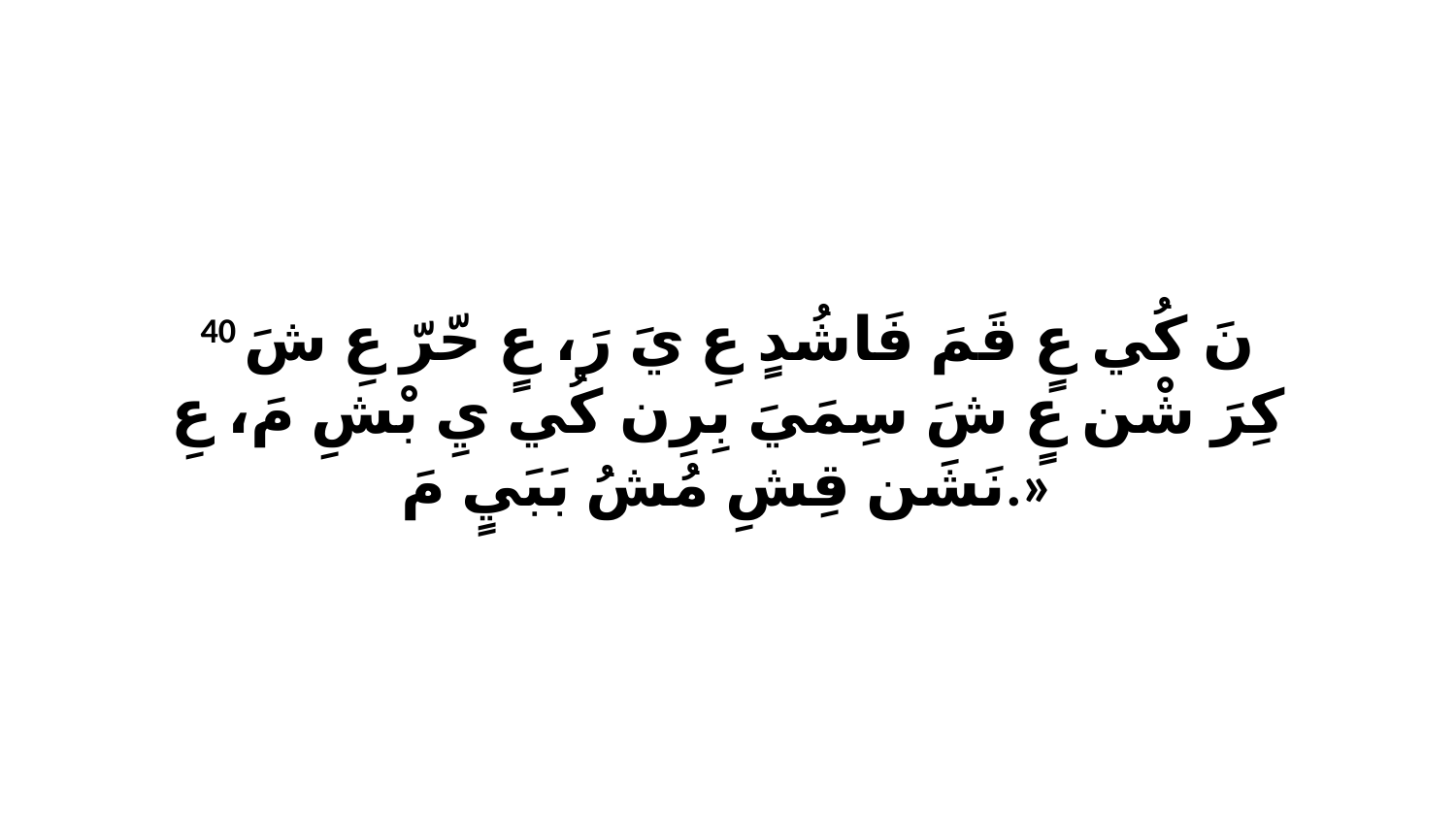

40 نَ كُي عٍ قَمَ فَاشُدٍ عِ يَ رَ، عٍ حّرّ عِ شَ كِرَ شْن عٍ شَ سِمَيَ بِرِن كُي يِ بْشِ مَ، عِ نَشَن قِشِ مُشُ بَبَيٍ مَ.»